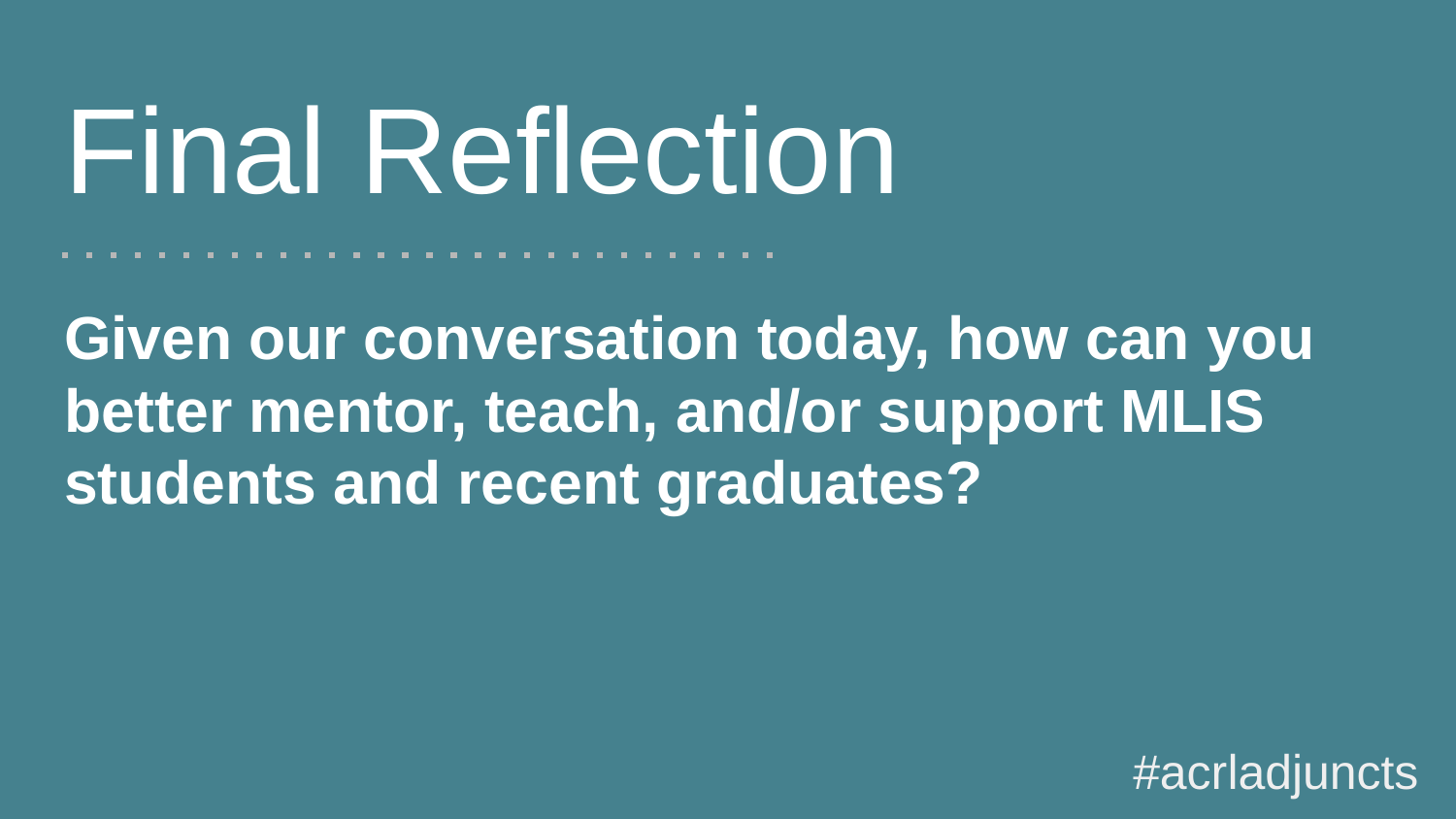

Final Reflection
Given our conversation today, how can you better mentor, teach, and/or support MLIS students and recent graduates?
#acrladjuncts